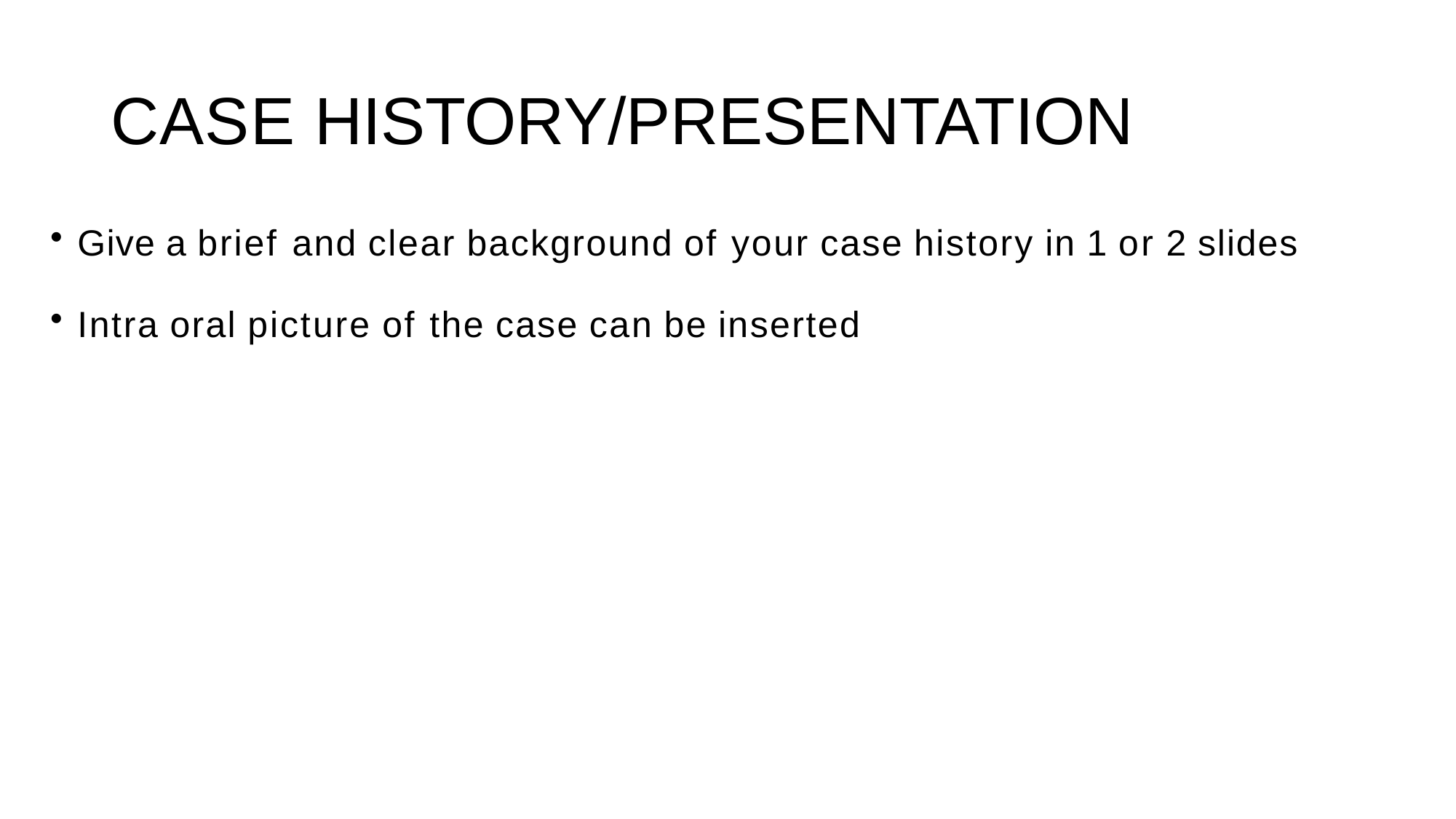

# CASE HISTORY/PRESENTATION
Give a brief and clear background of your case history in 1 or 2 slides
Intra oral picture of the case can be inserted